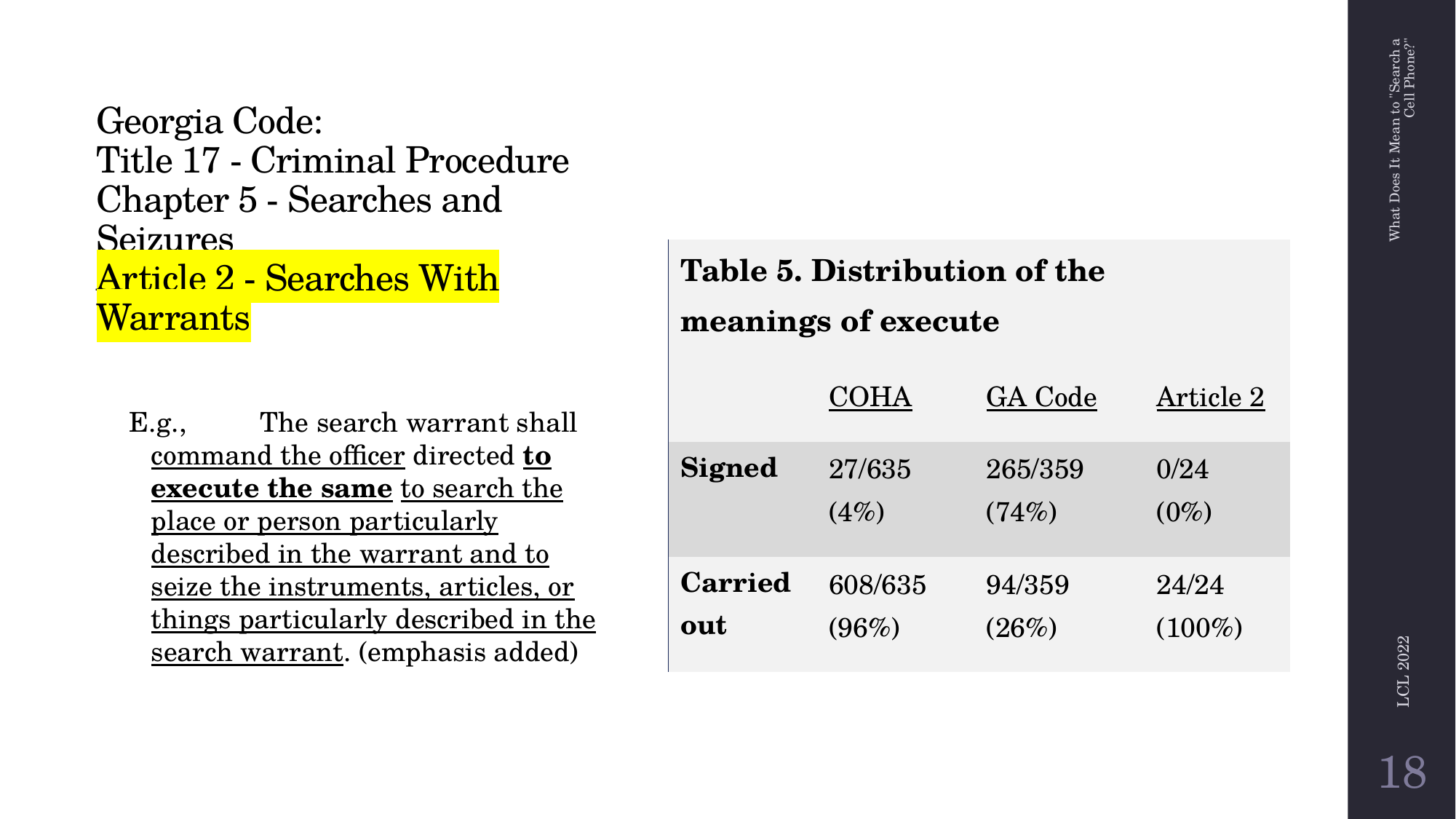

# Georgia Code: Title 17 - Criminal Procedure Chapter 5 - Searches and Seizures Article 2 - Searches With Warrants
What Does It Mean to "Search a Cell Phone?"
| Table 5. Distribution of the meanings of execute |  |  |  |
| --- | --- | --- | --- |
|  | COHA | GA Code | Article 2 |
| Signed | 27/635 (4%) | 265/359 (74%) | 0/24 (0%) |
| Carried out | 608/635 (96%) | 94/359 (26%) | 24/24 (100%) |
E.g.,	The search warrant shall command the officer directed to execute the same to search the place or person particularly described in the warrant and to seize the instruments, articles, or things particularly described in the search warrant. (emphasis added)
LCL 2022
18